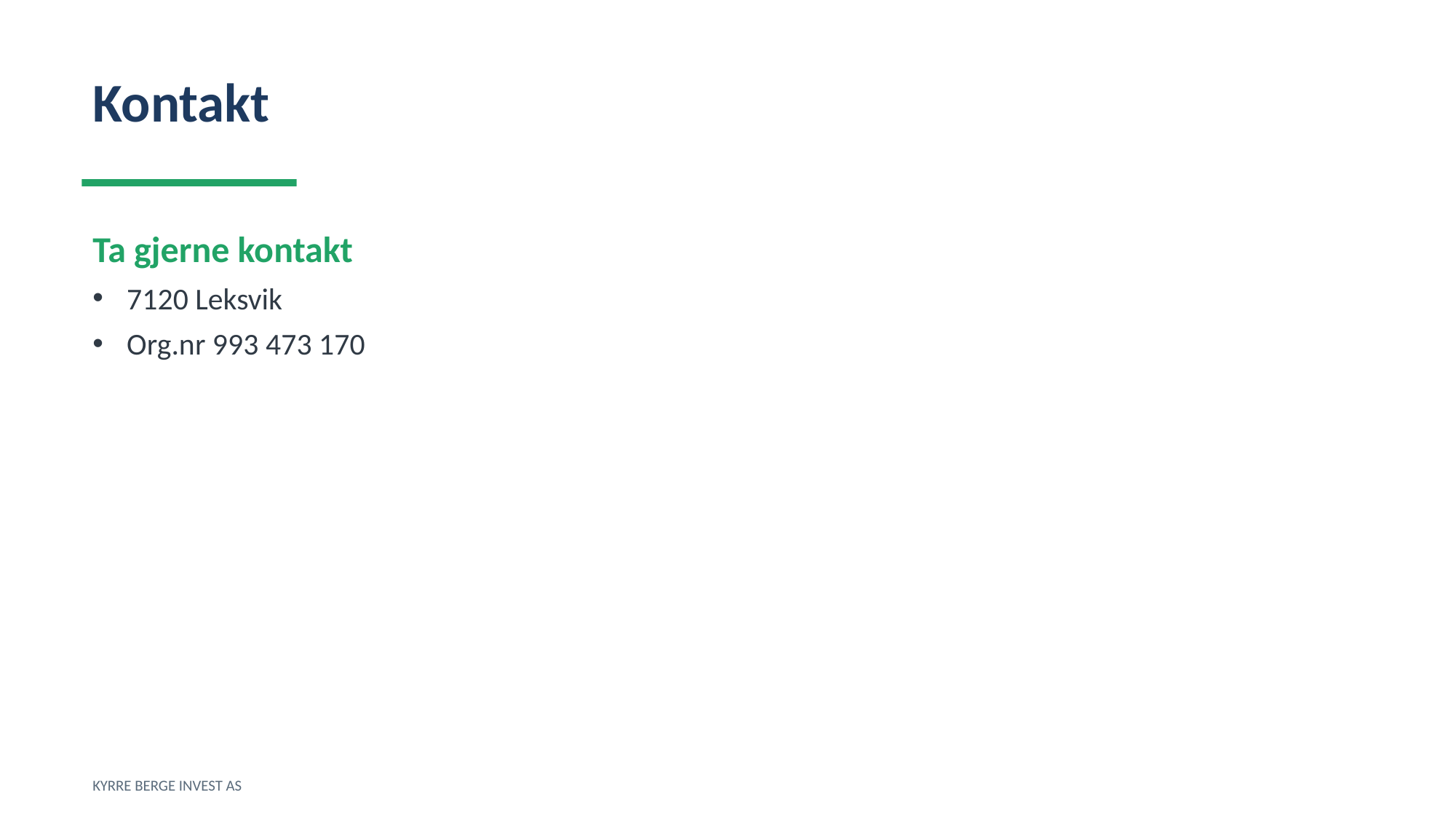

Kontakt

Ta gjerne kontakt
7120 Leksvik
Org.nr 993 473 170
KYRRE BERGE INVEST AS